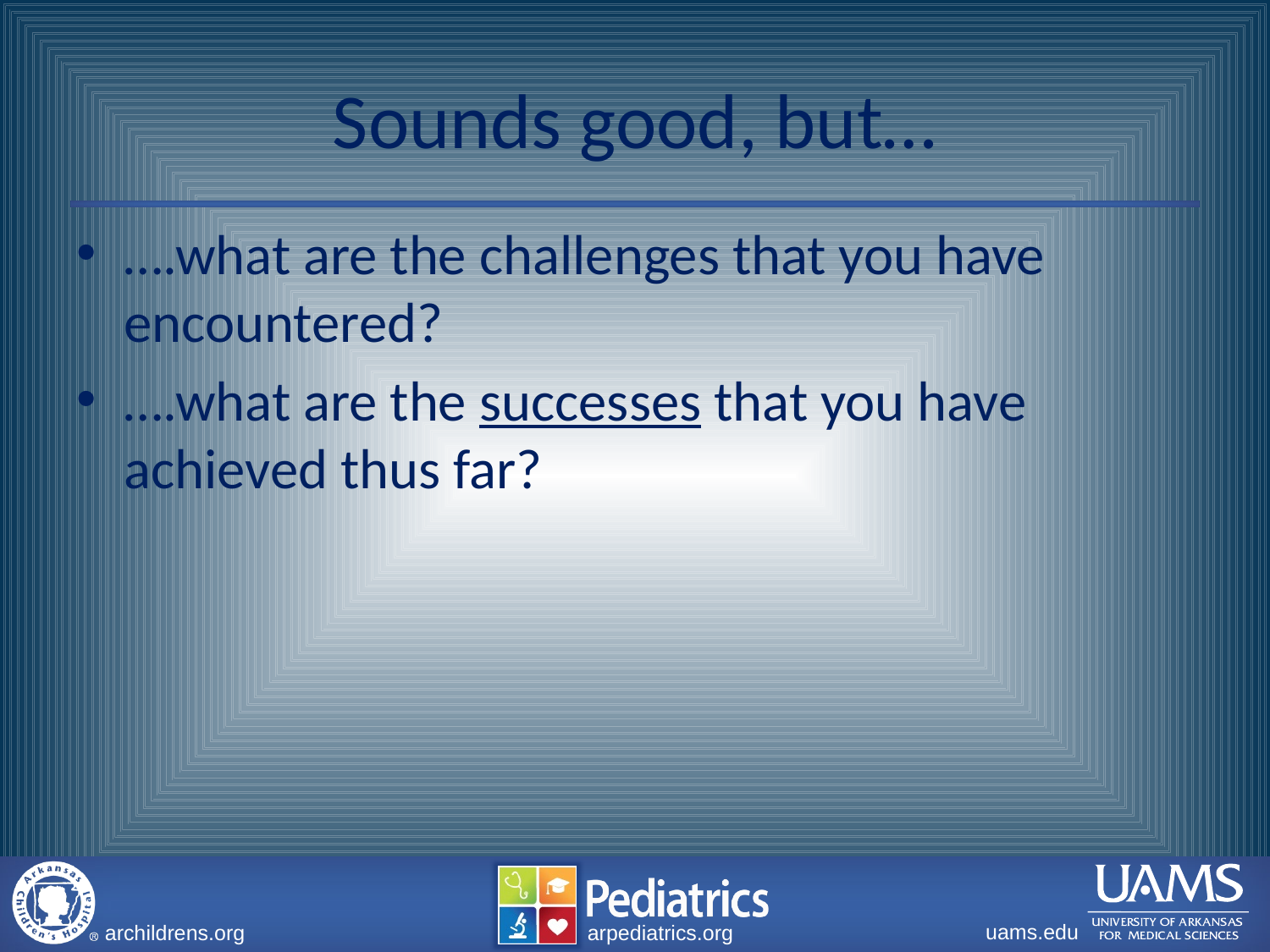

# Sounds good, but…
….what are the challenges that you have encountered?
….what are the successes that you have achieved thus far?